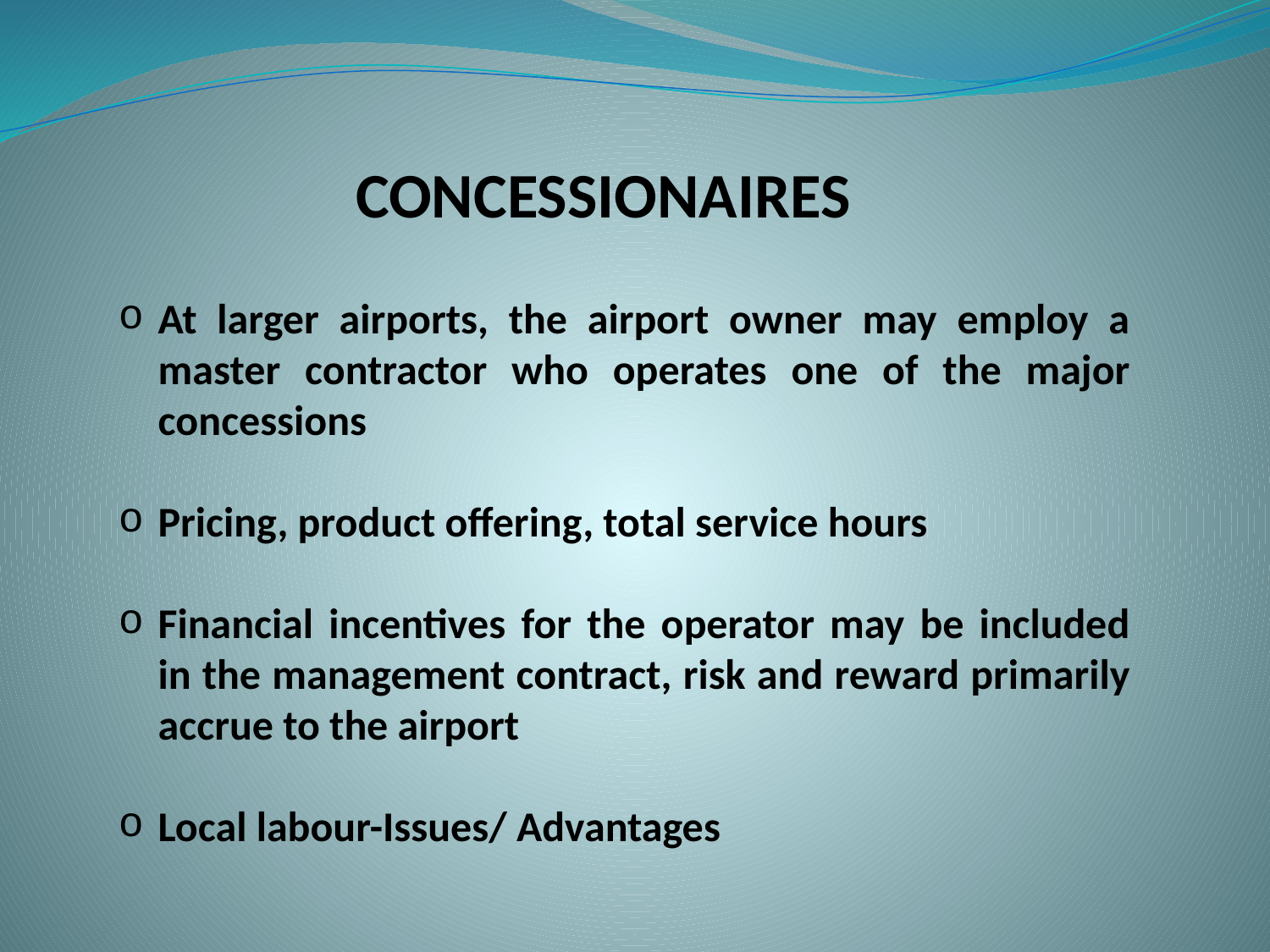

CONCESSIONAIRES
At larger airports, the airport owner may employ a master contractor who operates one of the major concessions

Pricing, product offering, total service hours

Financial incentives for the operator may be included in the management contract, risk and reward primarily accrue to the airport

Local labour-Issues/ Advantages